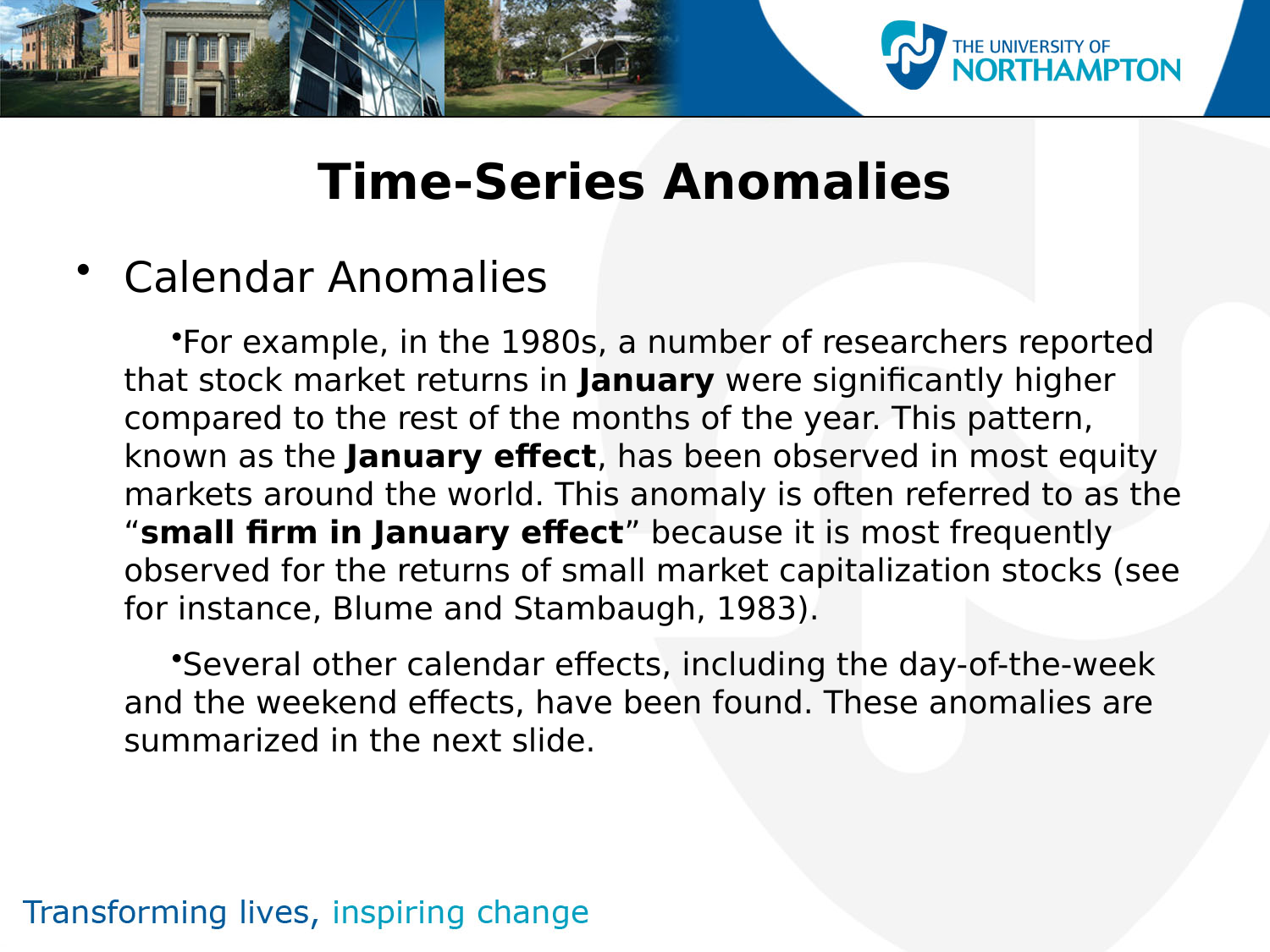

# Time-Series Anomalies
Calendar Anomalies
For example, in the 1980s, a number of researchers reported that stock market returns in January were significantly higher compared to the rest of the months of the year. This pattern, known as the January effect, has been observed in most equity markets around the world. This anomaly is often referred to as the “small firm in January effect” because it is most frequently observed for the returns of small market capitalization stocks (see for instance, Blume and Stambaugh, 1983).
Several other calendar effects, including the day-of-the-week and the weekend effects, have been found. These anomalies are summarized in the next slide.